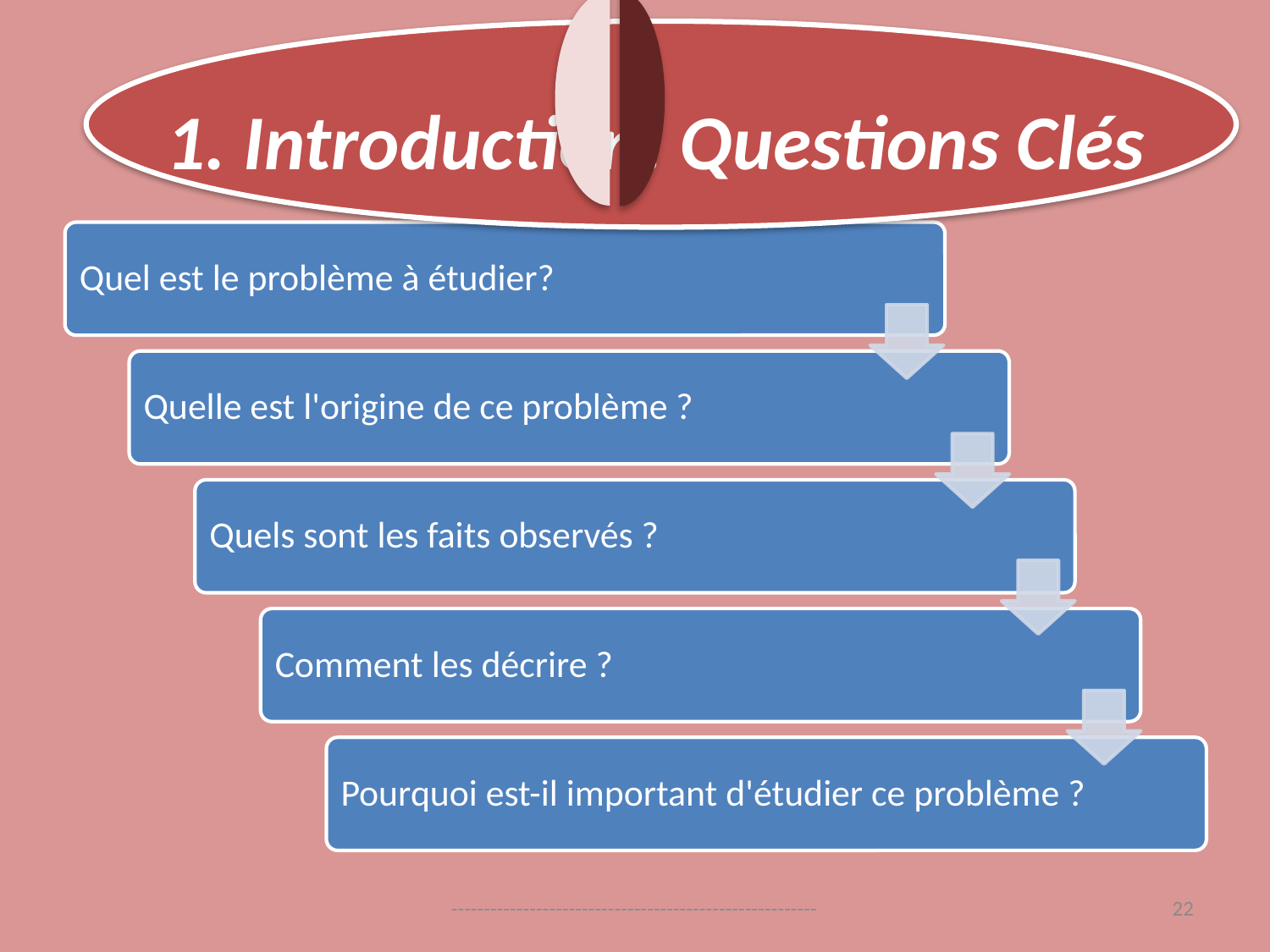

#
1. Introduction: Questions Clés
Quel est le problème à étudier?
Quelle est l'origine de ce problème ?
Quels sont les faits observés ?
Comment les décrire ?
Pourquoi est-il important d'étudier ce problème ?

--------------------------------------------------------
22